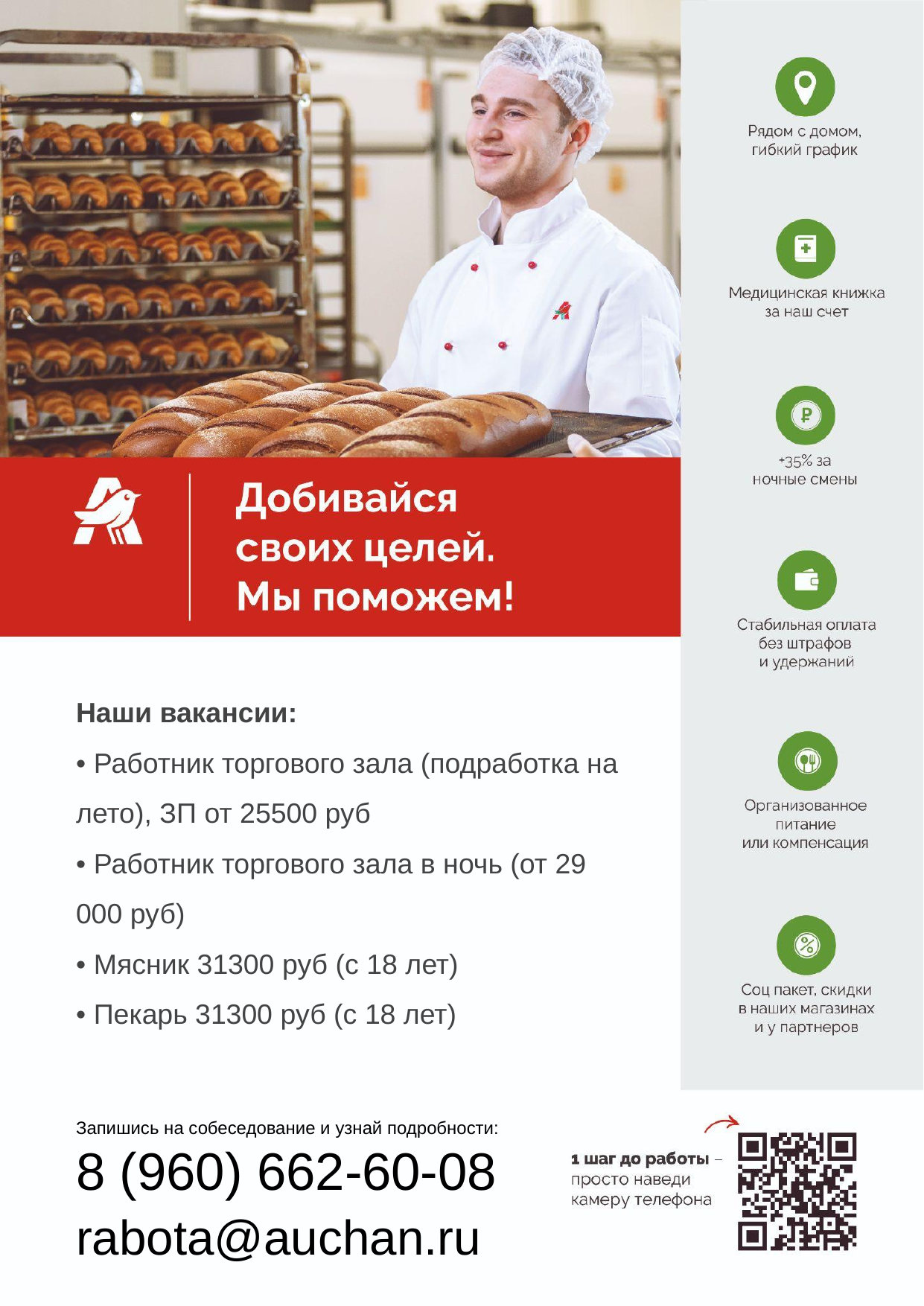

Наши вакансии:
• Работник торгового зала (подработка на лето), ЗП от 25500 руб
• Работник торгового зала в ночь (от 29 000 руб)
• Мясник 31300 руб (с 18 лет)
• Пекарь 31300 руб (с 18 лет)
Запишись на собеседование и узнай подробности:
8 (960) 662-60-08
rabota@auchan.ru